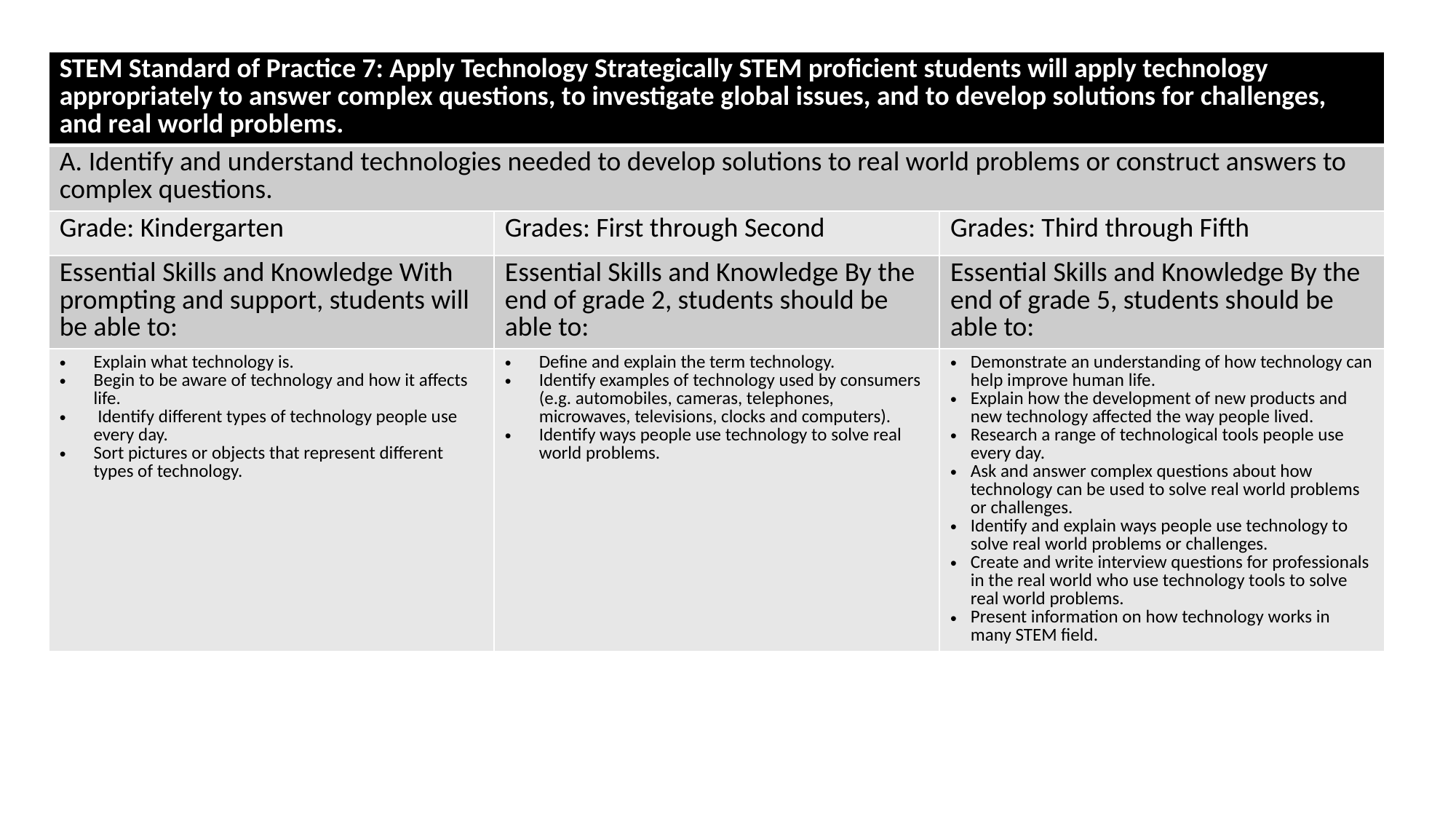

| STEM Standard of Practice 7: Apply Technology Strategically STEM proficient students will apply technology appropriately to answer complex questions, to investigate global issues, and to develop solutions for challenges, and real world problems. |  |  |
| --- | --- | --- |
| A. Identify and understand technologies needed to develop solutions to real world problems or construct answers to complex questions. |  |  |
| Grade: Kindergarten | Grades: First through Second | Grades: Third through Fifth |
| Essential Skills and Knowledge With prompting and support, students will be able to: | Essential Skills and Knowledge By the end of grade 2, students should be able to: | Essential Skills and Knowledge By the end of grade 5, students should be able to: |
| Explain what technology is. Begin to be aware of technology and how it affects life. Identify different types of technology people use every day. Sort pictures or objects that represent different types of technology. | Define and explain the term technology. Identify examples of technology used by consumers (e.g. automobiles, cameras, telephones, microwaves, televisions, clocks and computers). Identify ways people use technology to solve real world problems. | Demonstrate an understanding of how technology can help improve human life. Explain how the development of new products and new technology affected the way people lived. Research a range of technological tools people use every day. Ask and answer complex questions about how technology can be used to solve real world problems or challenges. Identify and explain ways people use technology to solve real world problems or challenges. Create and write interview questions for professionals in the real world who use technology tools to solve real world problems. Present information on how technology works in many STEM field. |